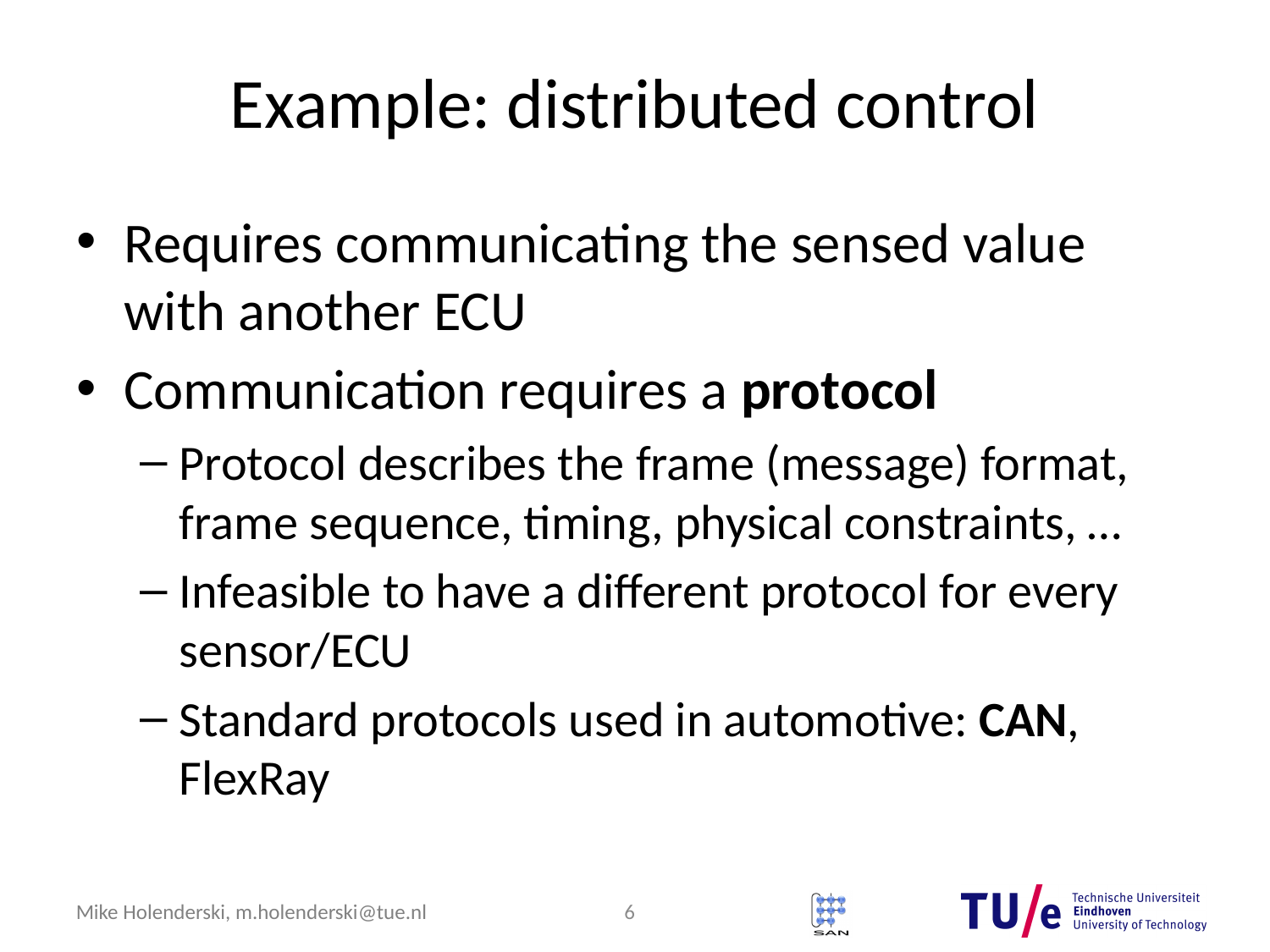

# Example: distributed control
Requires communicating the sensed value with another ECU
Communication requires a protocol
Protocol describes the frame (message) format, frame sequence, timing, physical constraints, …
Infeasible to have a different protocol for every sensor/ECU
Standard protocols used in automotive: CAN, FlexRay

6